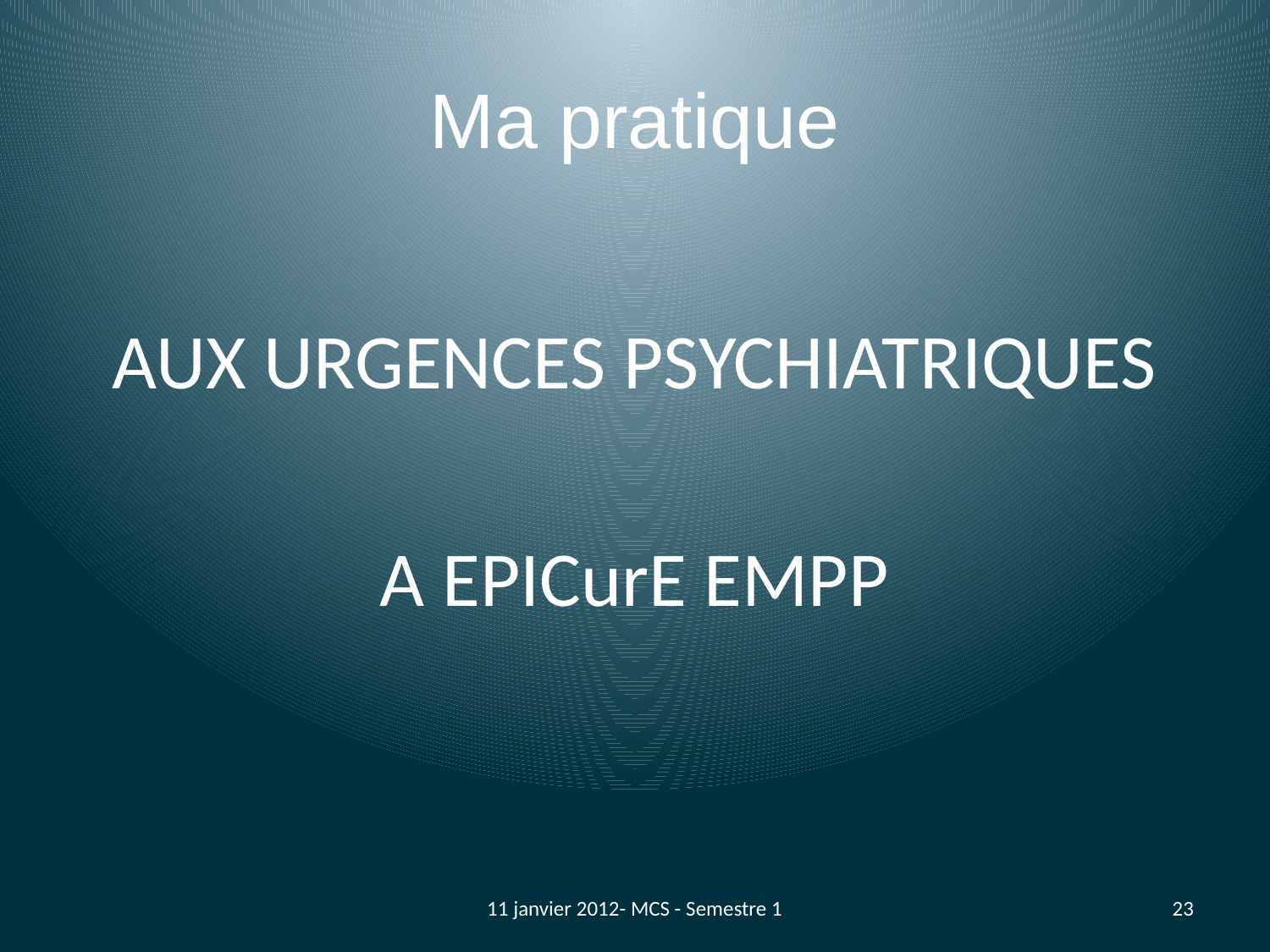

# Ma pratique

AUX URGENCES PSYCHIATRIQUES

A EPICurE EMPP

11 janvier 2012- MCS - Semestre 1
23